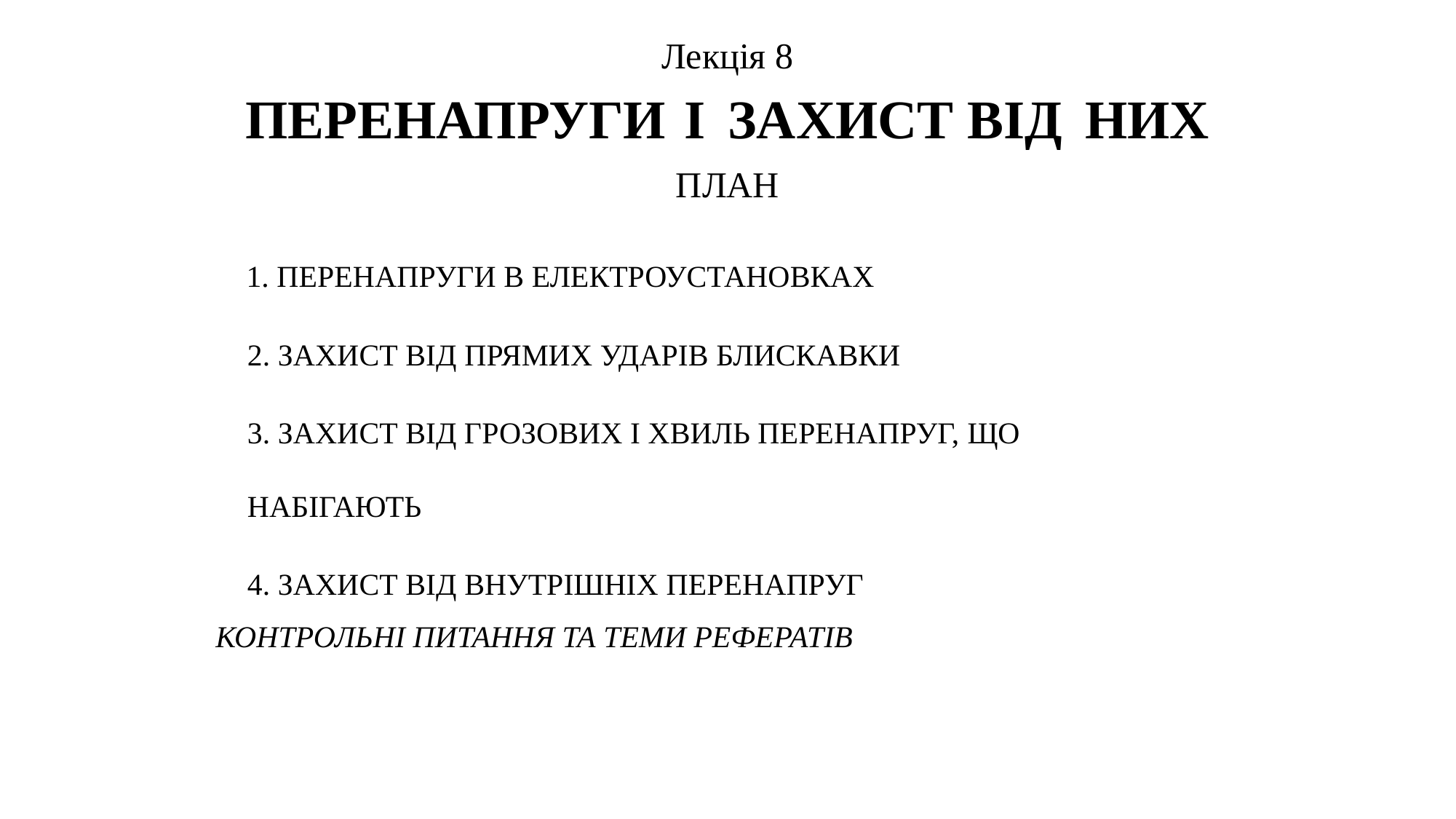

Лекція 8
ПЕРЕНАПРУГИ  І ЗАХИСТ ВІД НИХ
ПЛАН
       1. ПЕРЕНАПРУГИ В ЕЛЕКТРОУСТАНОВКАХ
2. ЗАХИСТ ВІД ПРЯМИХ УДАРІВ БЛИСКАВКИ
3. ЗАХИСТ ВІД ГРОЗОВИХ І ХВИЛЬ ПЕРЕНАПРУГ, ЩО НАБІГАЮТЬ
4. ЗАХИСТ ВІД ВНУТРІШНІХ ПЕРЕНАПРУГ
КОНТРОЛЬНІ ПИТАННЯ ТА ТЕМИ РЕФЕРАТІВ